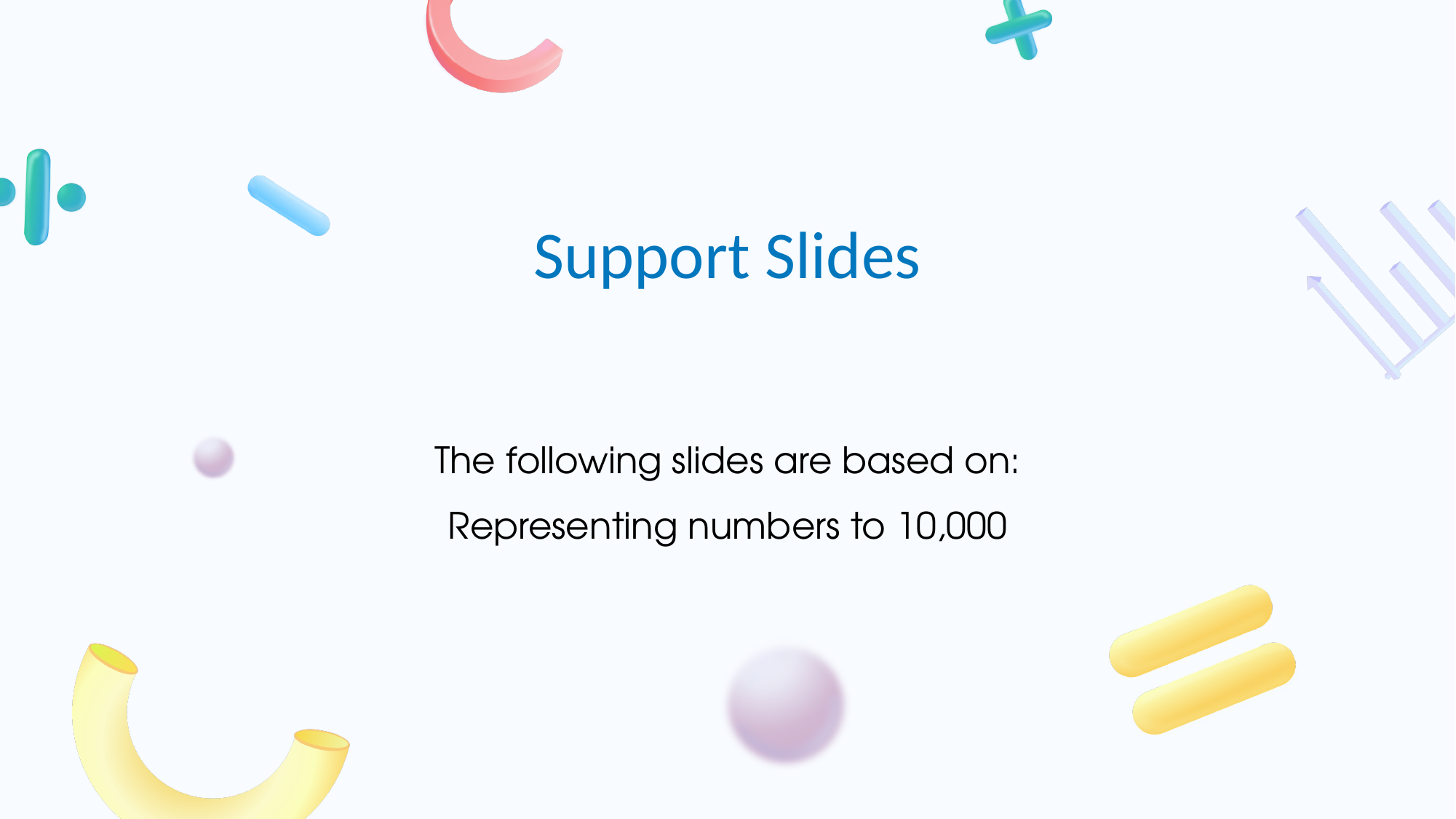

# The following slides are based on: Representing numbers to 10,000